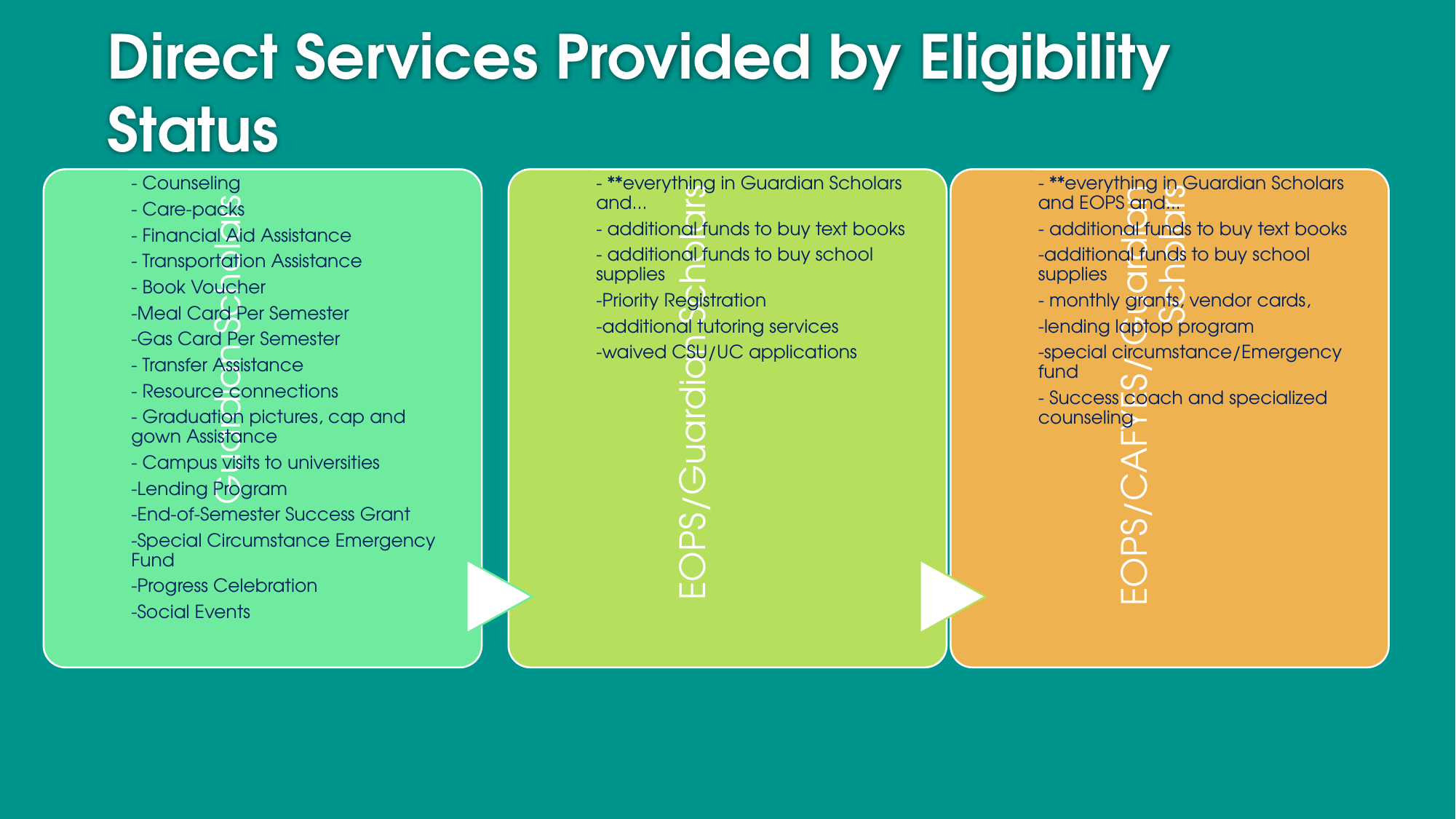

# Direct Services Provided by Eligibility Status
Guardian Scholars
- Counseling
- Care-packs
- Financial Aid Assistance
- Transportation Assistance
- Book Voucher
-Meal Card Per Semester
-Gas Card Per Semester
- Transfer Assistance
- Resource connections
- Graduation pictures, cap and gown Assistance
- Campus visits to universities
-Lending Program
-End-of-Semester Success Grant
-Special Circumstance Emergency Fund
-Progress Celebration
-Social Events

EOPS/Guardian Scholars
- **everything in Guardian Scholars and...
- additional funds to buy text books
- additional funds to buy school supplies
-Priority Registration
-additional tutoring services
-waived CSU/UC applications
EOPS/CAFYES/ Guardian Scholars
- **everything in Guardian Scholars and EOPS and...
- additional funds to buy text books
-additional funds to buy school supplies
- monthly grants, vendor cards,
-lending laptop program
-special circumstance/Emergency fund
- Success coach and specialized counseling